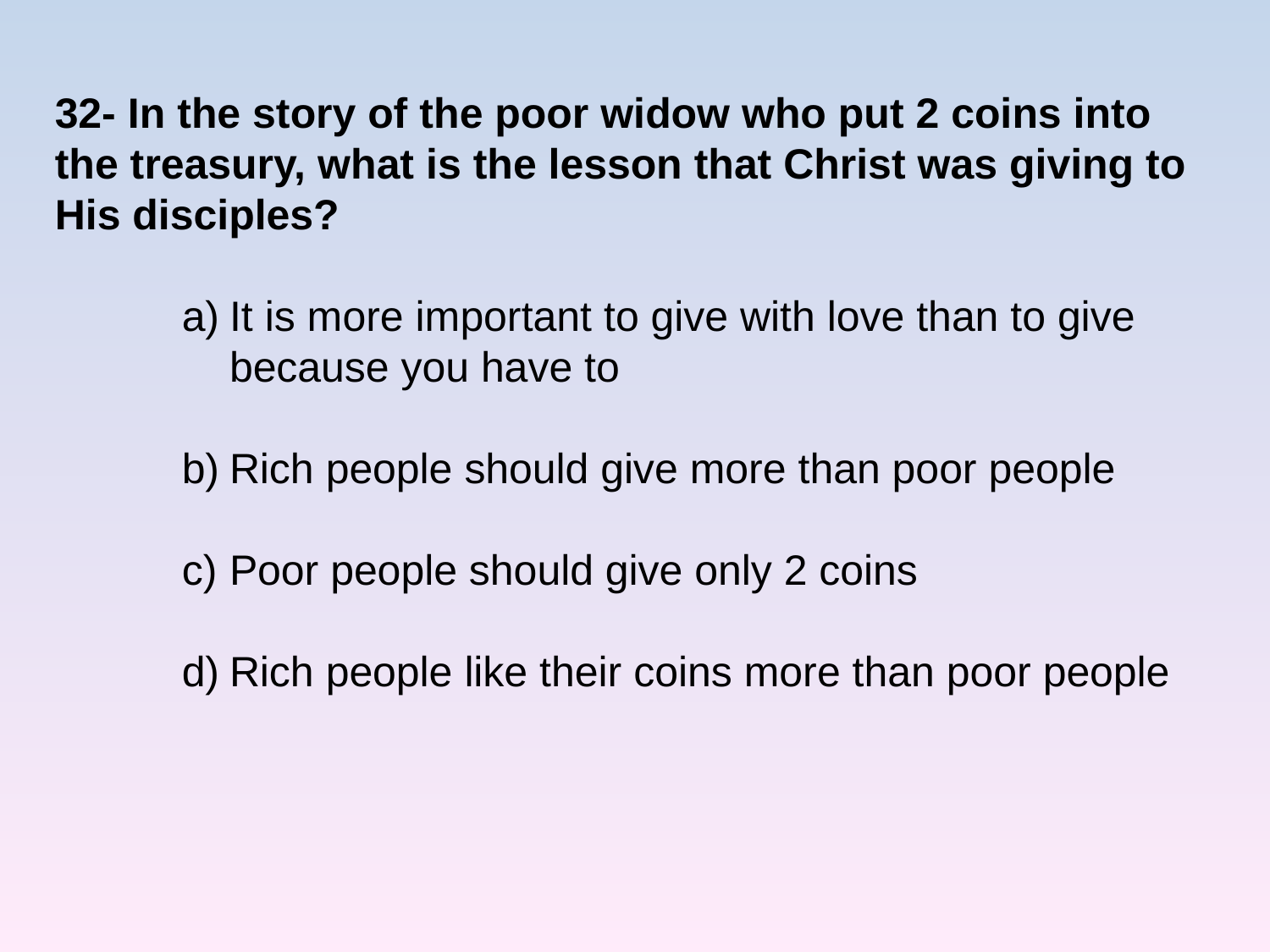

32- In the story of the poor widow who put 2 coins into the treasury, what is the lesson that Christ was giving to His disciples?

It is more important to give with love than to give because you have to

Rich people should give more than poor people

Poor people should give only 2 coins

Rich people like their coins more than poor people